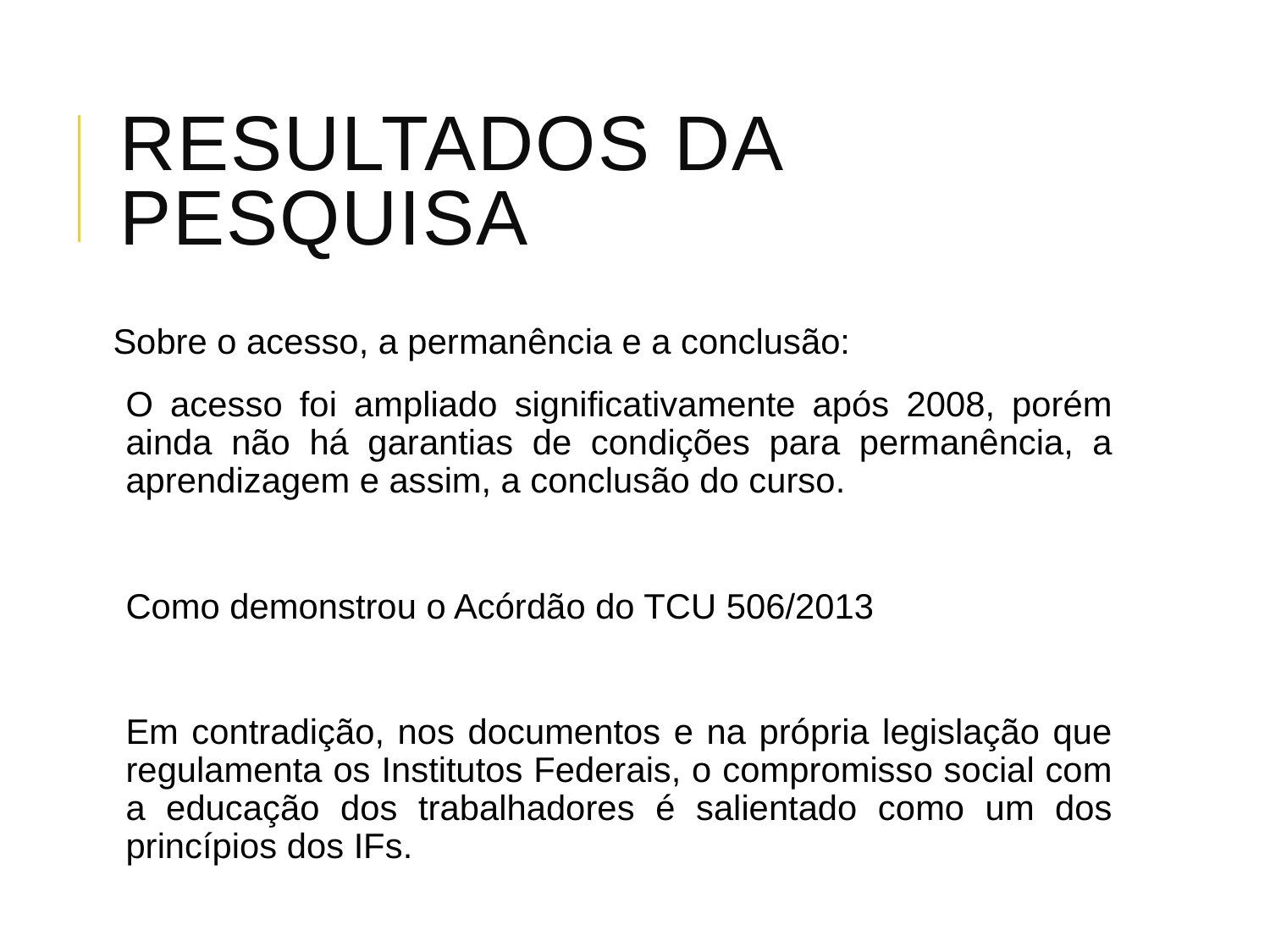

# Resultados da pesquisa
Sobre o acesso, a permanência e a conclusão:
O acesso foi ampliado significativamente após 2008, porém ainda não há garantias de condições para permanência, a aprendizagem e assim, a conclusão do curso.

Como demonstrou o Acórdão do TCU 506/2013

Em contradição, nos documentos e na própria legislação que regulamenta os Institutos Federais, o compromisso social com a educação dos trabalhadores é salientado como um dos princípios dos IFs.